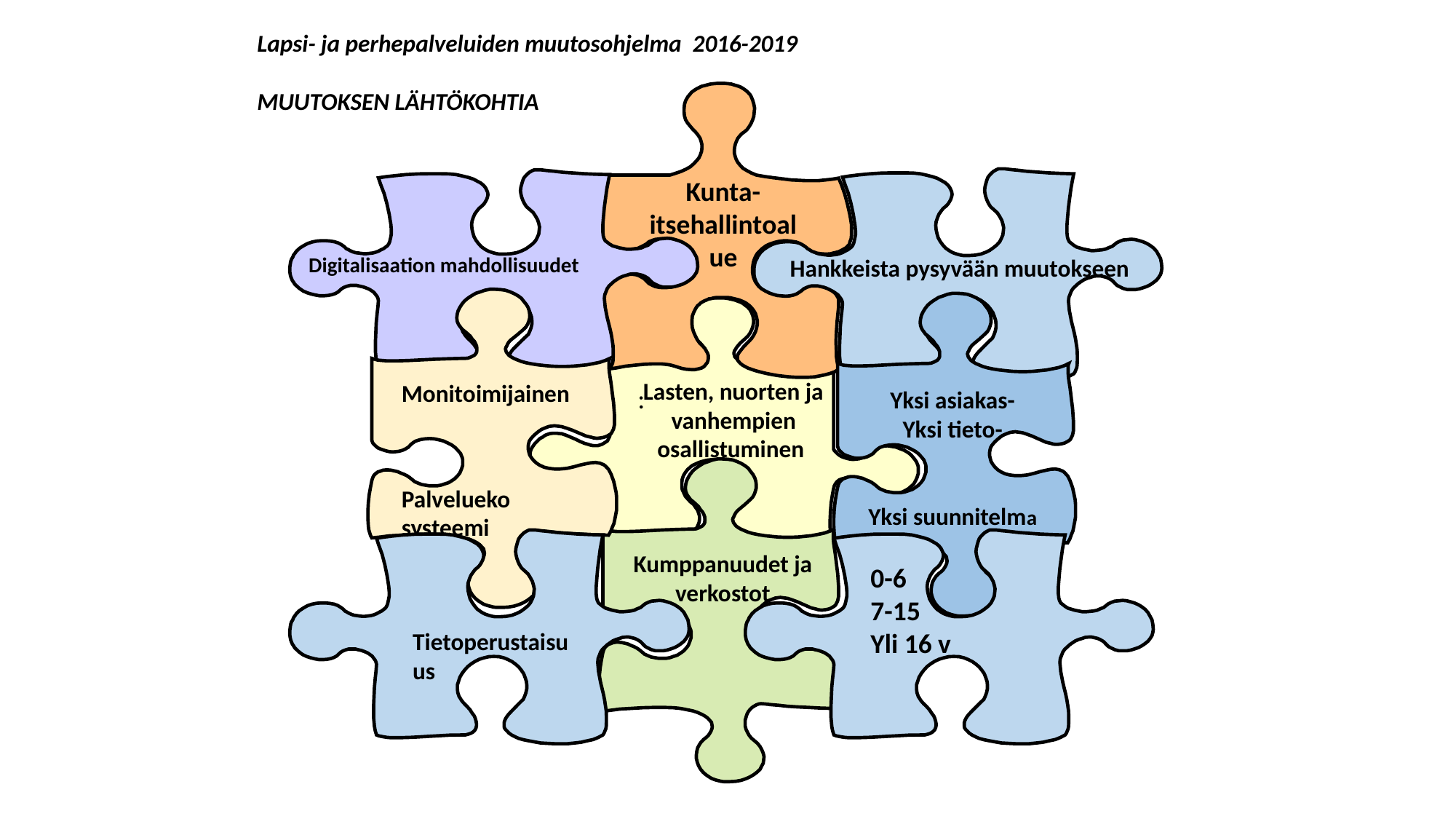

Lapsi- ja perhepalveluiden muutosohjelma  2016-2019

MUUTOKSEN LÄHTÖKOHTIA

Kumppanuudet ja verkostot

Kunta-itsehallintoalue

Kansallinen ohjaus, lainsäädäntö ja johtaminen
Digitalisaation mahdollisuudet
Hankkeista pysyvään muutokseen
Monitoimijainen

Palvelueko
systeemi

:
Lasten, nuorten ja vanhempien osallistuminen
Yksi asiakas-
Yksi tieto-

Yksi suunnitelma

Tietoperustaisuus
0-6
7-15
Yli 16 v